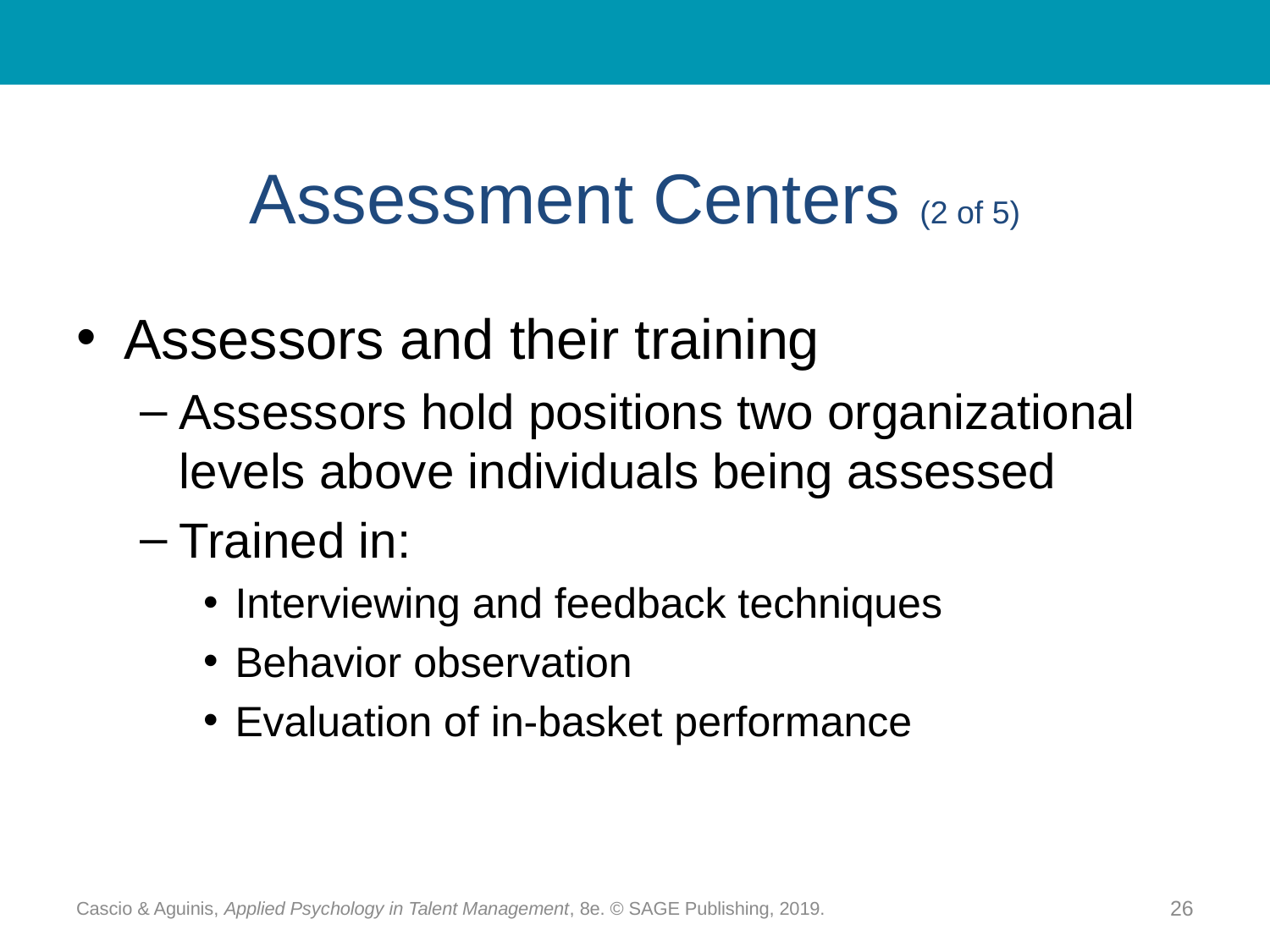

# Assessment Centers (2 of 5)
Assessors and their training
Assessors hold positions two organizational levels above individuals being assessed
Trained in:
Interviewing and feedback techniques
Behavior observation
Evaluation of in-basket performance

Cascio & Aguinis, Applied Psychology in Talent Management, 8e. © SAGE Publishing, 2019.
26